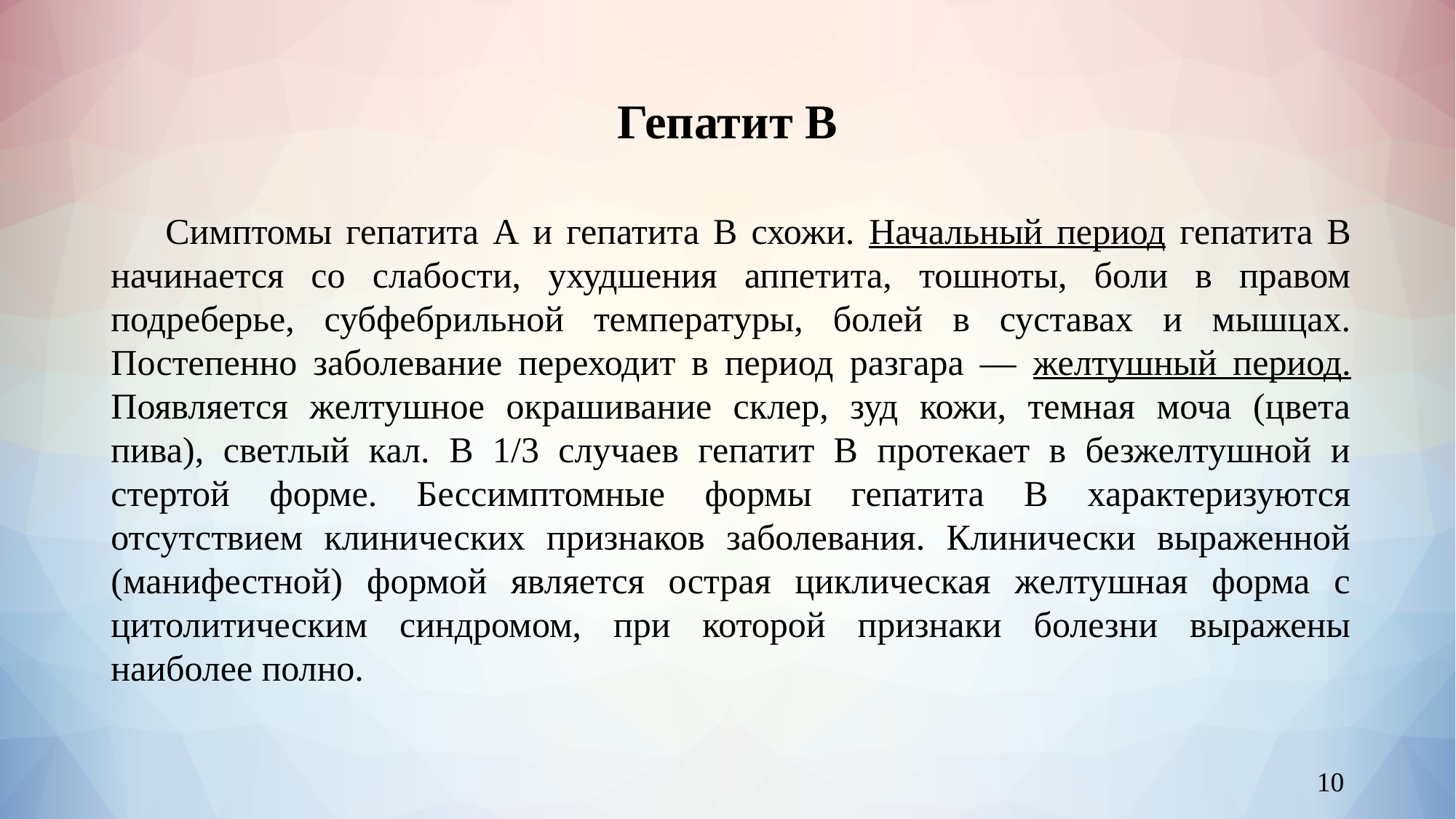

# Гепатит В
Симптомы гепатита А и гепатита В схожи. Начальный период гепатита В начинается со слабости, ухудшения аппетита, тошноты, боли в правом подреберье, субфебрильной температуры, болей в суставах и мышцах. Постепенно заболевание переходит в период разгара — желтушный период. Появляется желтушное окрашивание склер, зуд кожи, темная моча (цвета пива), светлый кал. В 1/3 случаев гепатит В протекает в безжелтушной и стертой форме. Бессимптомные формы гепатита B характеризуются отсутствием клинических признаков заболевания. Клинически выраженной (манифестной) формой является острая циклическая желтушная форма с цитолитическим синдромом, при которой признаки болезни выражены наиболее полно.
10